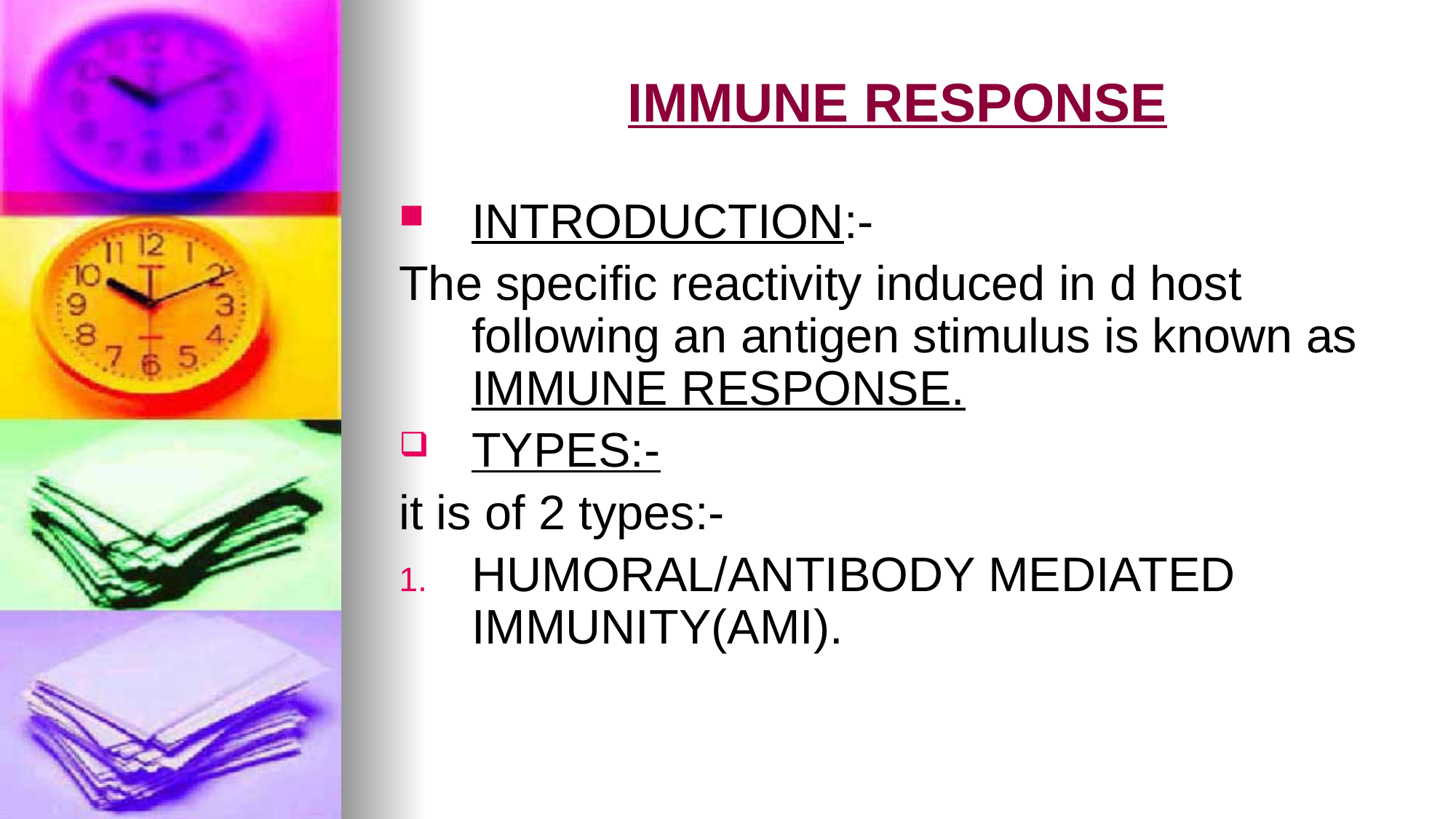

# IMMUNE RESPONSE
INTRODUCTION:-
The specific reactivity induced in d host following an antigen stimulus is known as IMMUNE RESPONSE.
TYPES:-
it is of 2 types:-
HUMORAL/ANTIBODY MEDIATED IMMUNITY(AMI).